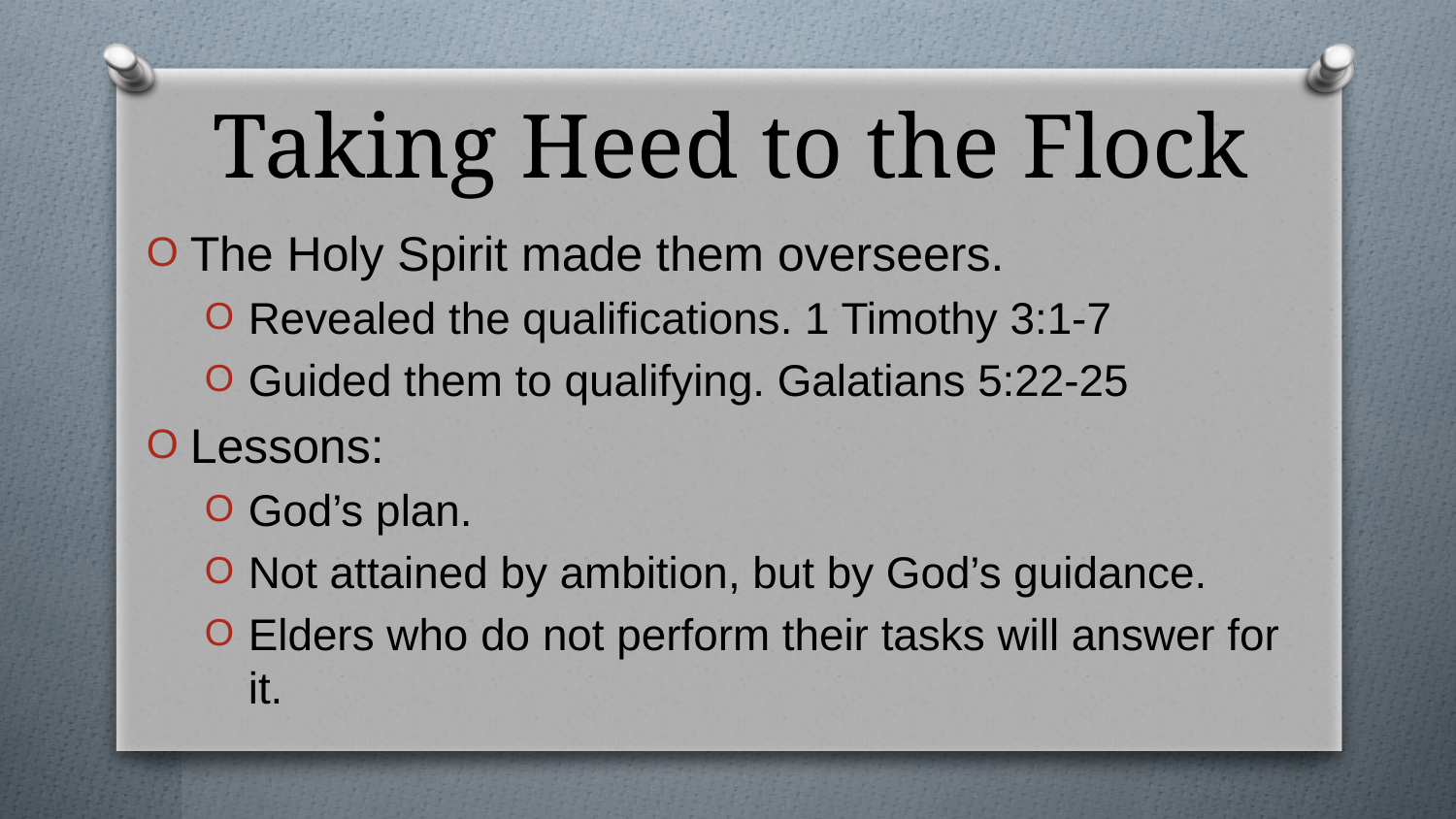

# Taking Heed to the Flock
The Holy Spirit made them overseers.
Revealed the qualifications. 1 Timothy 3:1-7
Guided them to qualifying. Galatians 5:22-25
Lessons:
God’s plan.
Not attained by ambition, but by God’s guidance.
Elders who do not perform their tasks will answer for it.